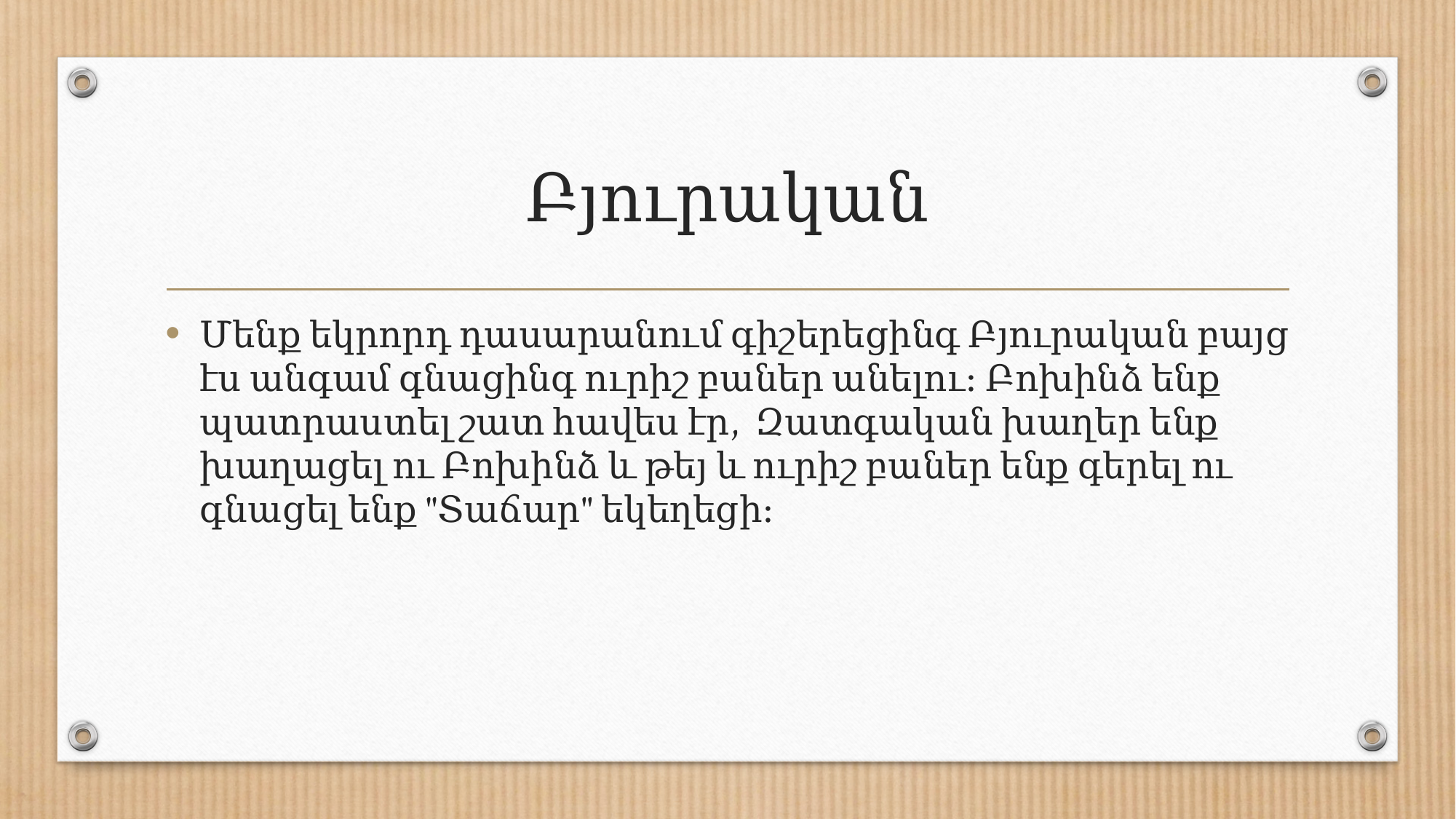

# Բյուրական
Մենք եկրորդ դասարանում գիշերեցինգ Բյուրական բայց էս անգամ գնացինգ ուրիշ բաներ անելու։ Բոխինձ ենք պատրաստել շատ հավես էր,  Զատգական խաղեր ենք խաղացել ու Բոխինձ և թեյ և ուրիշ բաներ ենք գերել ու  գնացել ենք "Տաճար" եկեղեցի։